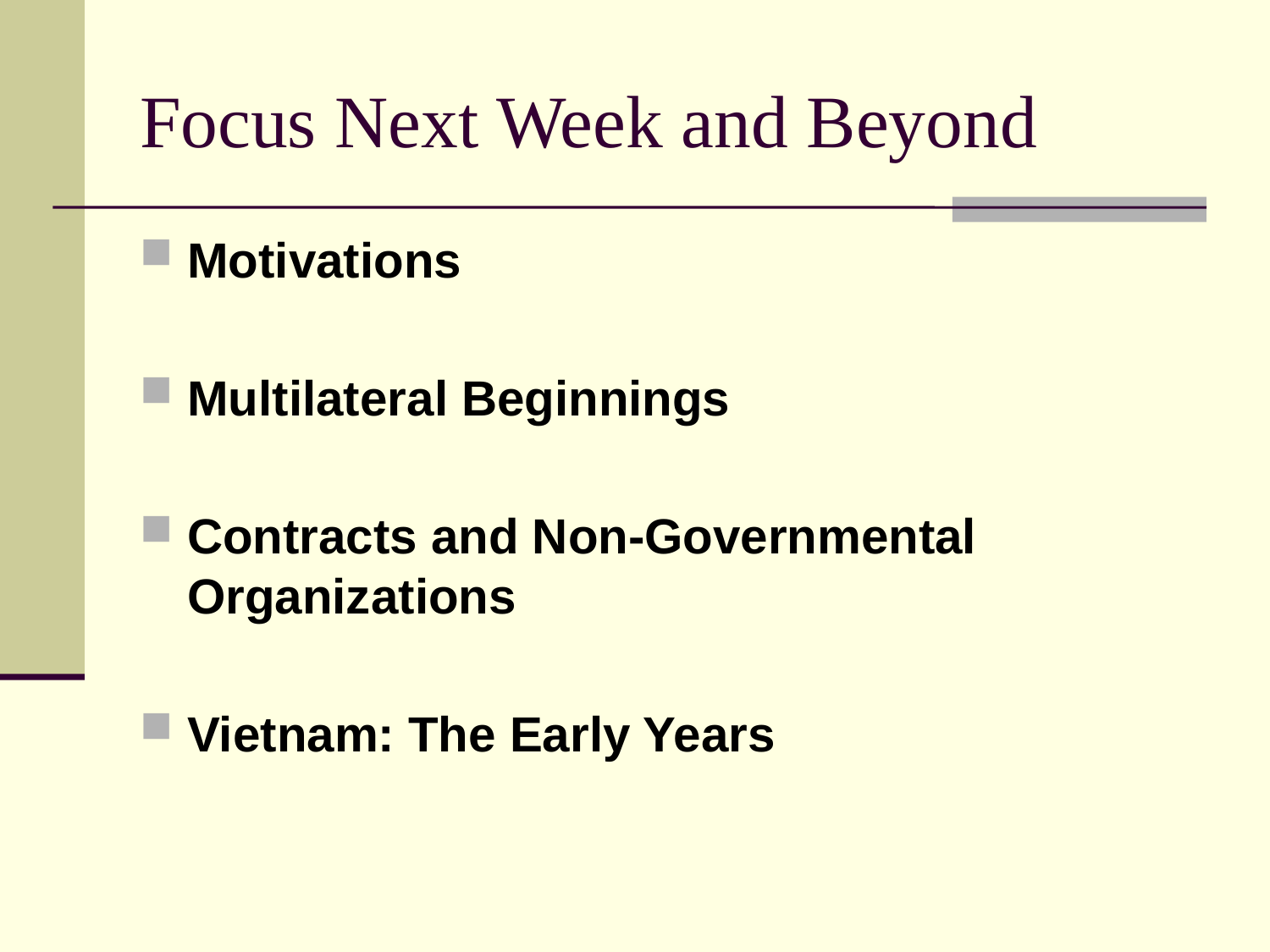

# Focus Next Week and Beyond
Motivations

Multilateral Beginnings

Contracts and Non-Governmental Organizations

Vietnam: The Early Years